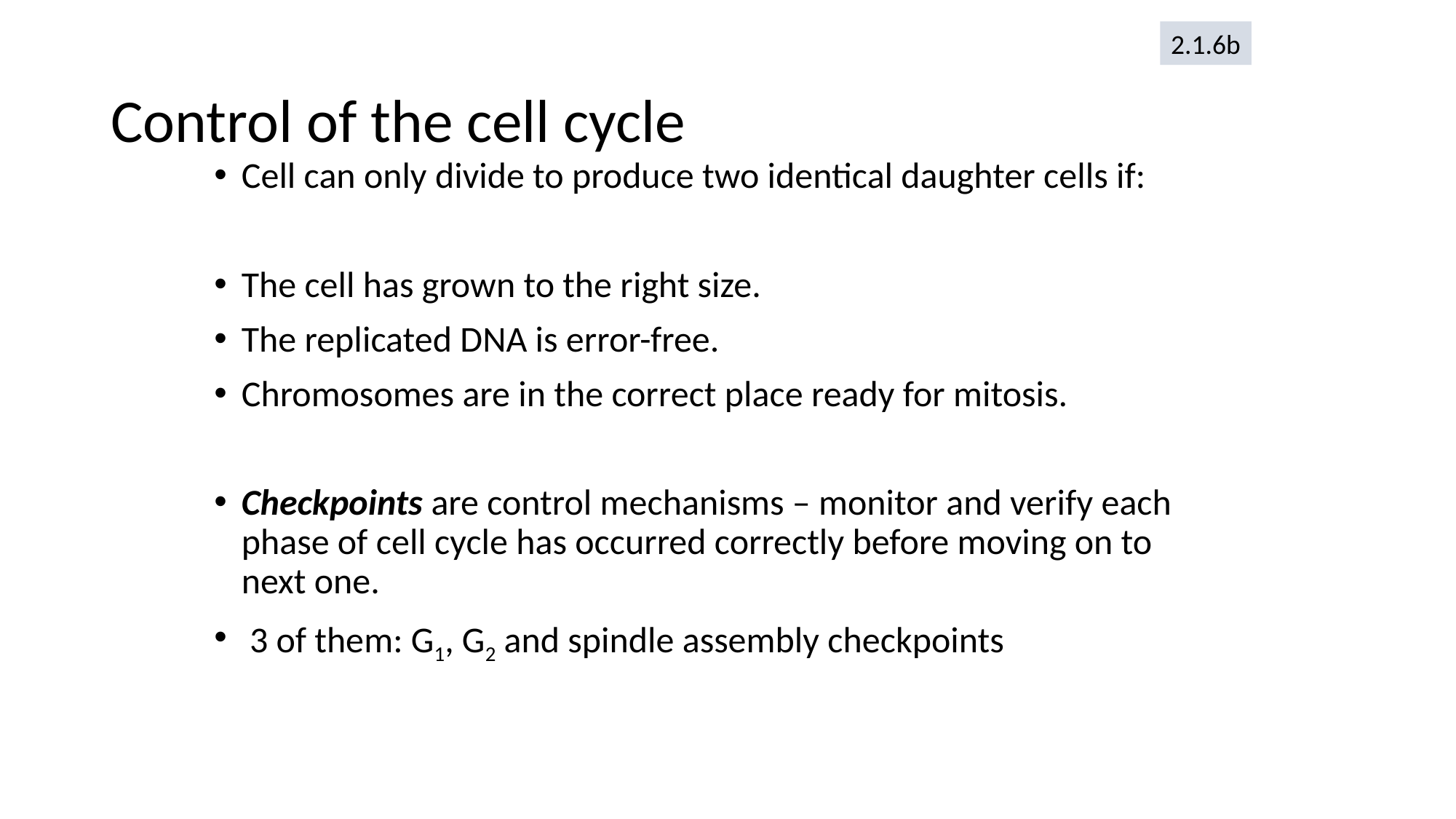

2.1.6b
# Control of the cell cycle
Cell can only divide to produce two identical daughter cells if:

The cell has grown to the right size.
The replicated DNA is error-free.
Chromosomes are in the correct place ready for mitosis.

Checkpoints are control mechanisms – monitor and verify each phase of cell cycle has occurred correctly before moving on to next one.
 3 of them: G1, G2 and spindle assembly checkpoints